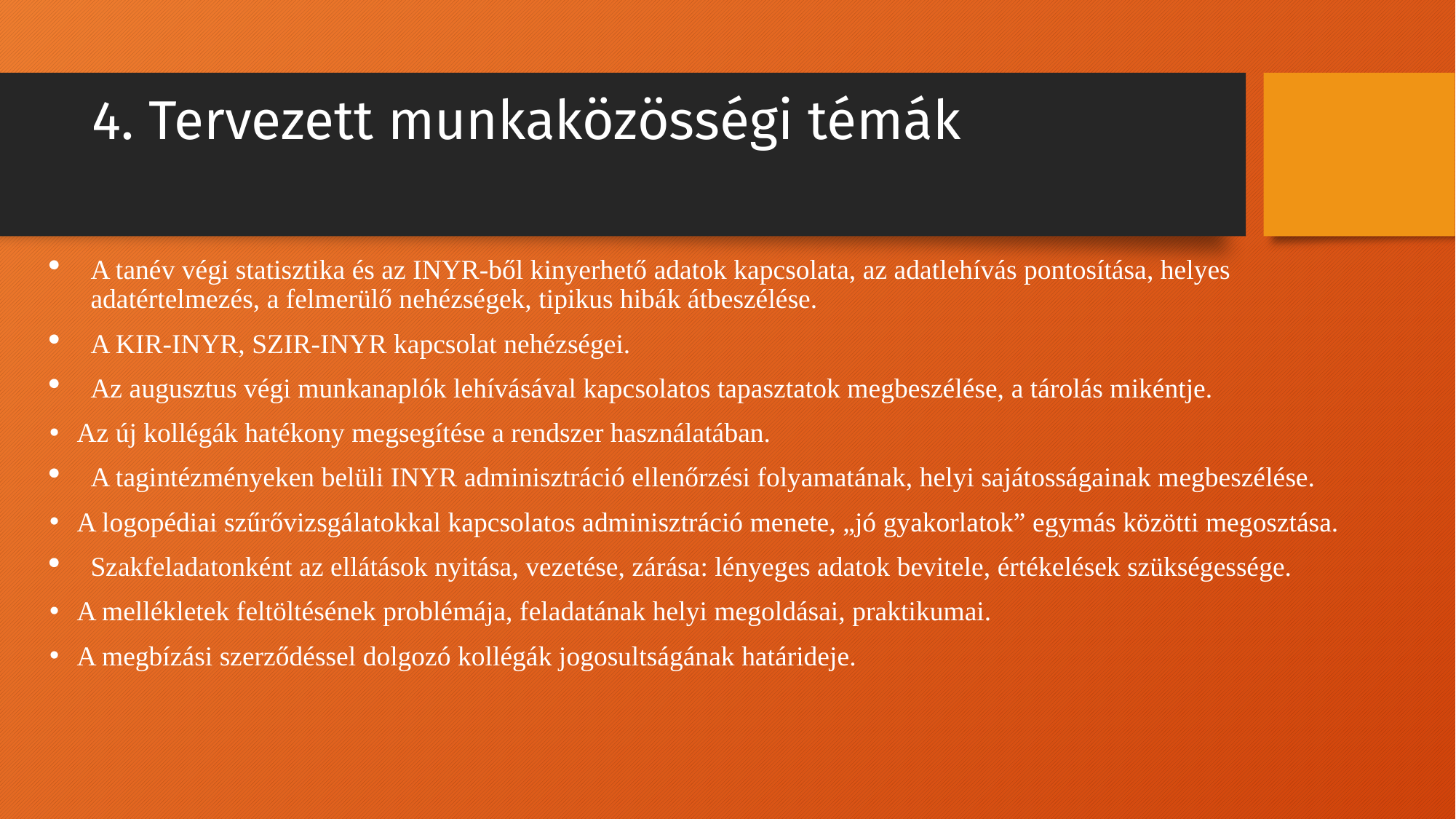

# 4. Tervezett munkaközösségi témák
A tanév végi statisztika és az INYR-ből kinyerhető adatok kapcsolata, az adatlehívás pontosítása, helyes adatértelmezés, a felmerülő nehézségek, tipikus hibák átbeszélése.
A KIR-INYR, SZIR-INYR kapcsolat nehézségei.
Az augusztus végi munkanaplók lehívásával kapcsolatos tapasztatok megbeszélése, a tárolás mikéntje.
Az új kollégák hatékony megsegítése a rendszer használatában.
A tagintézményeken belüli INYR adminisztráció ellenőrzési folyamatának, helyi sajátosságainak megbeszélése.
A logopédiai szűrővizsgálatokkal kapcsolatos adminisztráció menete, „jó gyakorlatok” egymás közötti megosztása.
Szakfeladatonként az ellátások nyitása, vezetése, zárása: lényeges adatok bevitele, értékelések szükségessége.
A mellékletek feltöltésének problémája, feladatának helyi megoldásai, praktikumai.
A megbízási szerződéssel dolgozó kollégák jogosultságának határideje.